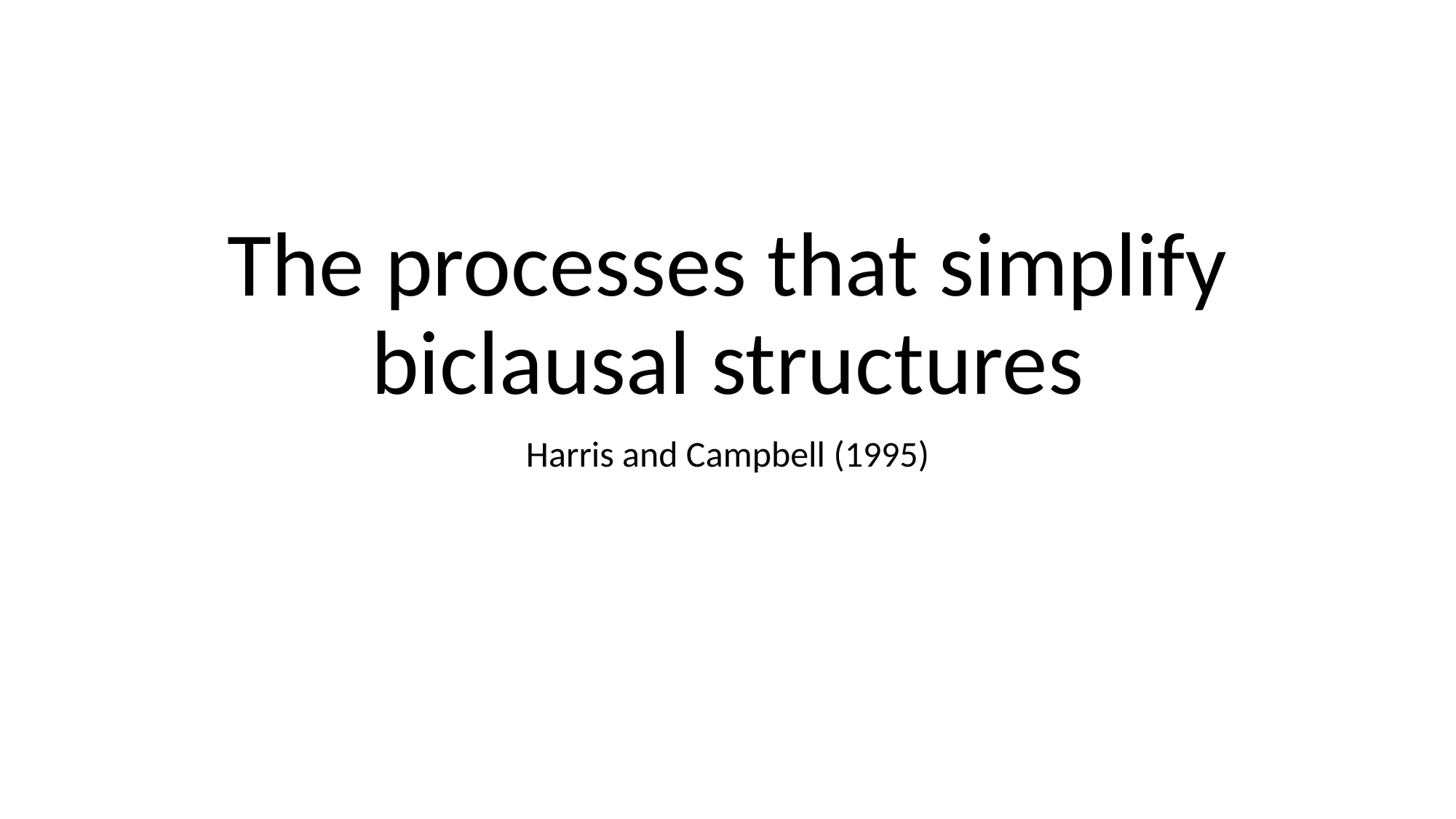

# The processes that simplify biclausal structures
Harris and Campbell (1995)